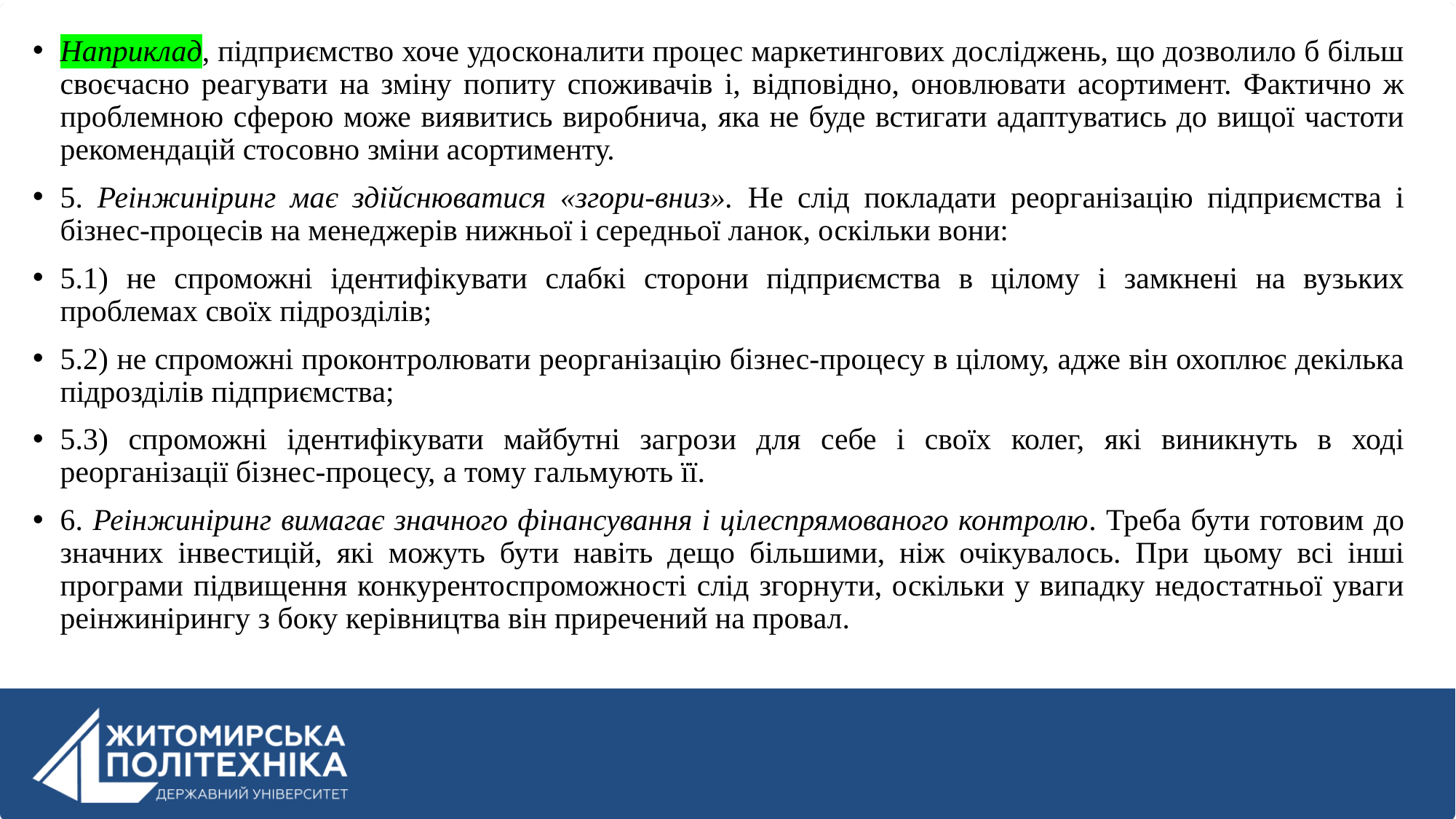

Наприклад, підприємство хоче удосконалити процес маркетингових досліджень, що дозволило б більш своєчасно реагувати на зміну попиту споживачів і, відповідно, оновлювати асортимент. Фактично ж проблемною сферою може виявитись виробнича, яка не буде встигати адаптуватись до вищої частоти рекомендацій стосовно зміни асортименту.
5. Реінжиніринг має здійснюватися «згори-вниз». Не слід покладати реорганізацію підприємства і бізнес-процесів на менеджерів нижньої і середньої ланок, оскільки вони:
5.1) не спроможні ідентифікувати слабкі сторони підприємства в цілому і замкнені на вузьких проблемах своїх підрозділів;
5.2) не спроможні проконтролювати реорганізацію бізнес-процесу в цілому, адже він охоплює декілька підрозділів підприємства;
5.3) спроможні ідентифікувати майбутні загрози для себе і своїх колег, які виникнуть в ході реорганізації бізнес-процесу, а тому гальмують її.
6. Реінжиніринг вимагає значного фінансування і цілеспрямованого контролю. Треба бути готовим до значних інвестицій, які можуть бути навіть дещо більшими, ніж очікувалось. При цьому всі інші програми підвищення конкурентоспроможності слід згорнути, оскільки у випадку недостатньої уваги реінжинірингу з боку керівництва він приречений на провал.